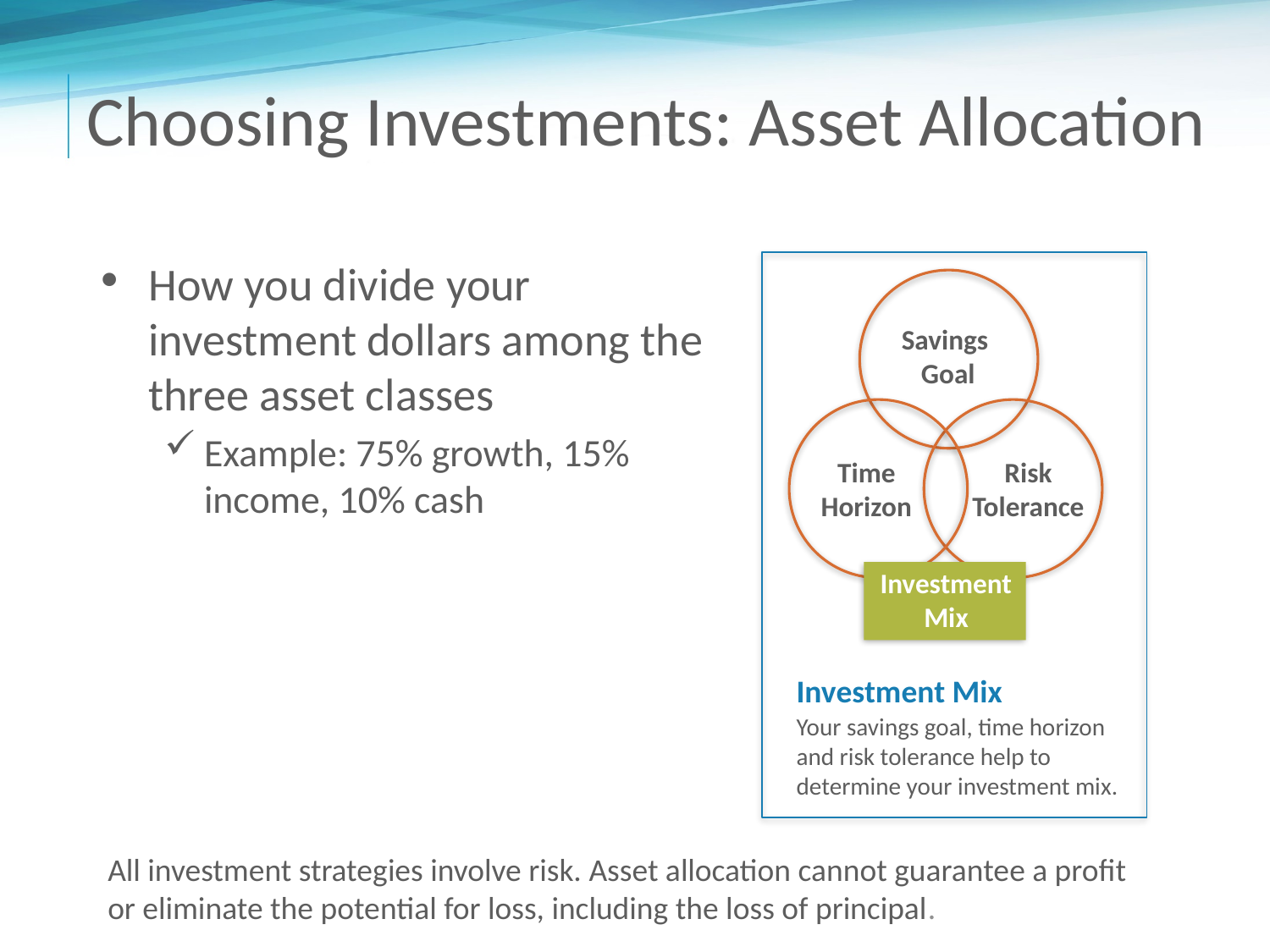

# Choosing Investments: Asset Allocation
How you divide your investment dollars among the three asset classes
Example: 75% growth, 15% income, 10% cash

Savings
Goal

Time
Horizon
Risk
Tolerance
Investment
Mix

Investment Mix
Your savings goal, time horizon and risk tolerance help to determine your investment mix.
All investment strategies involve risk. Asset allocation cannot guarantee a profit
or eliminate the potential for loss, including the loss of principal.